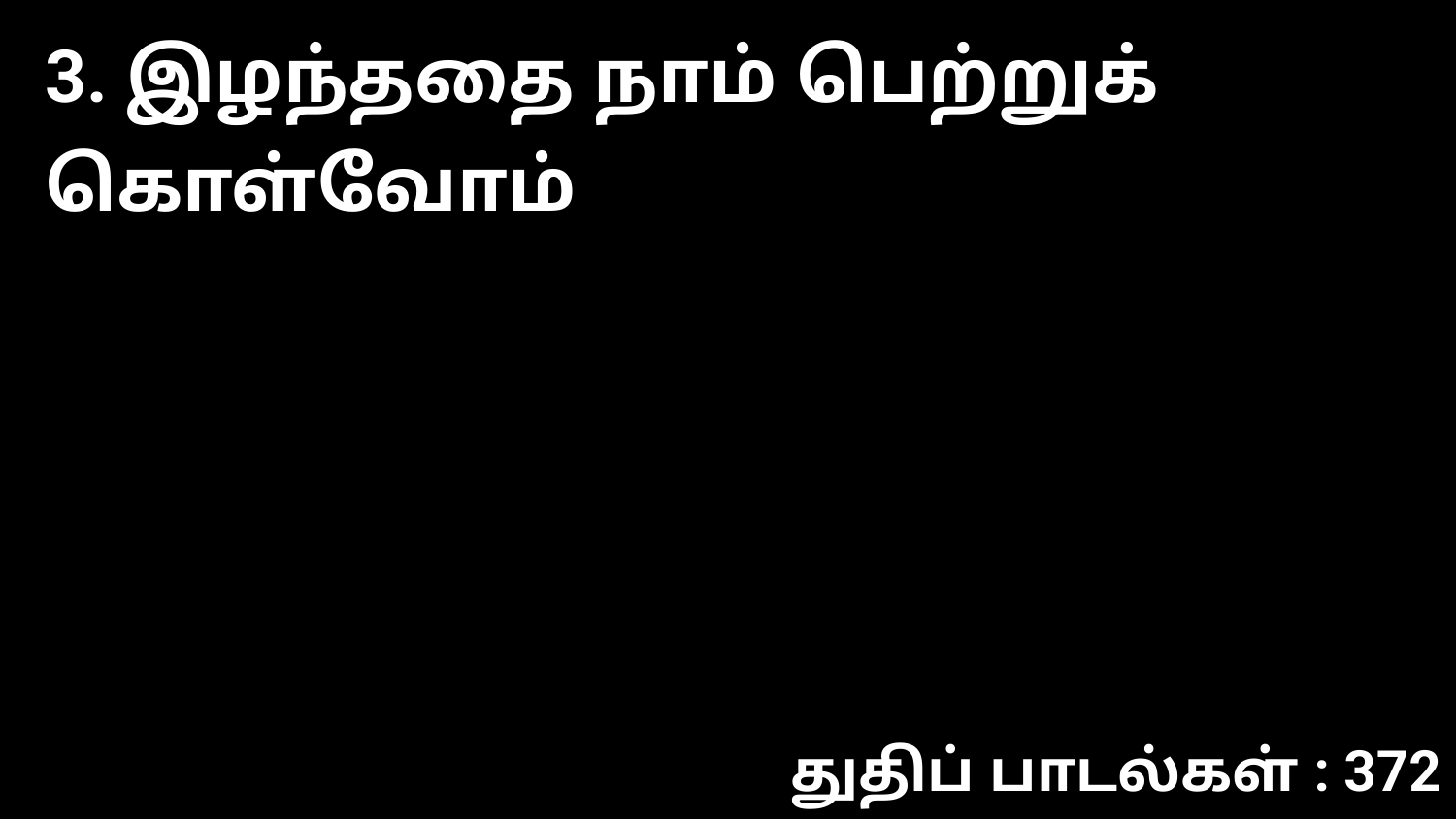

3. இழந்ததை நாம் பெற்றுக் கொள்வோம்
துதிப் பாடல்கள் : 372